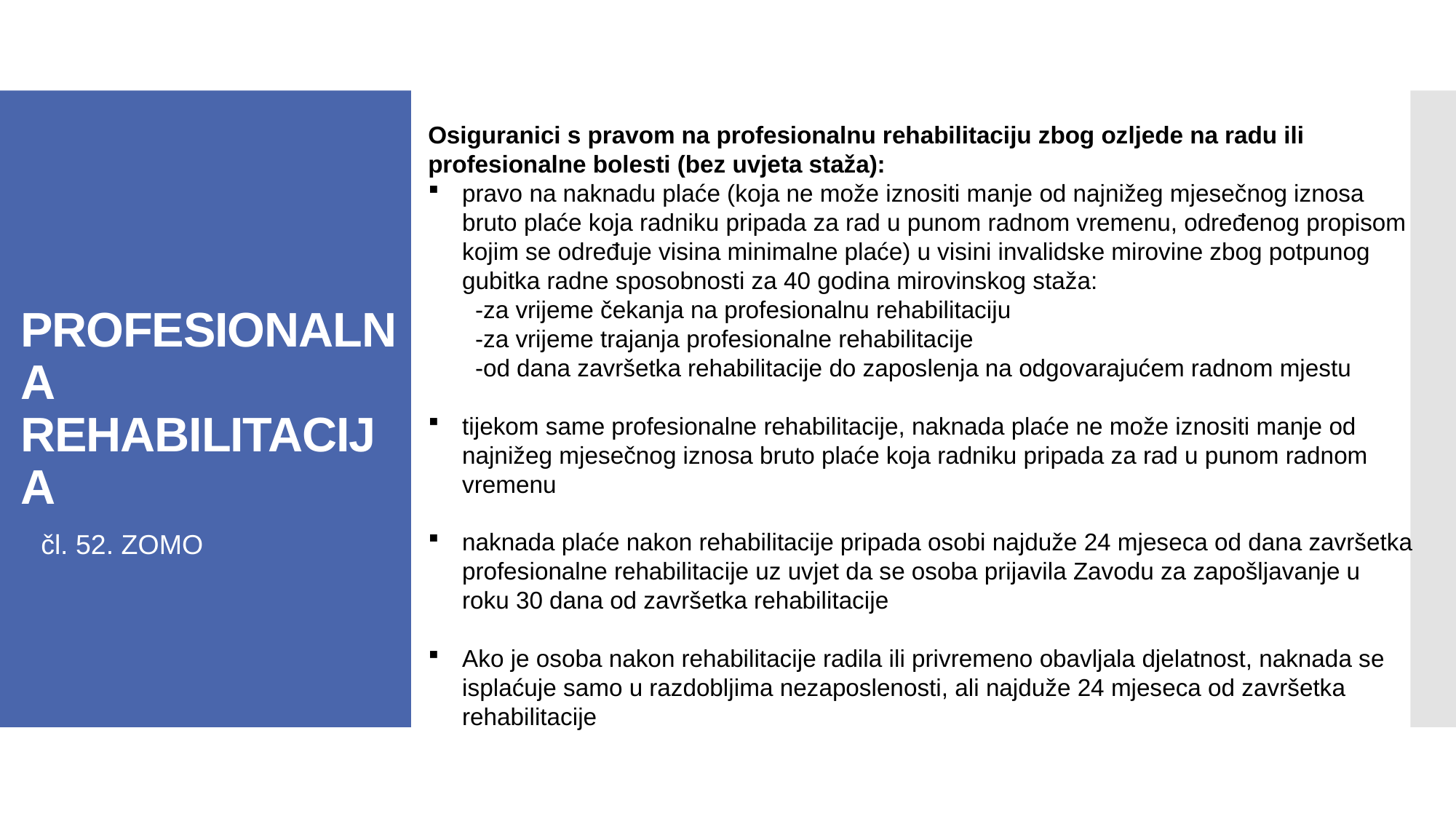

Osiguranici s pravom na profesionalnu rehabilitaciju zbog ozljede na radu ili profesionalne bolesti (bez uvjeta staža):
pravo na naknadu plaće (koja ne može iznositi manje od najnižeg mjesečnog iznosa bruto plaće koja radniku pripada za rad u punom radnom vremenu, određenog propisom kojim se određuje visina minimalne plaće) u visini invalidske mirovine zbog potpunog gubitka radne sposobnosti za 40 godina mirovinskog staža:
       -za vrijeme čekanja na profesionalnu rehabilitaciju
       -za vrijeme trajanja profesionalne rehabilitacije
       -od dana završetka rehabilitacije do zaposlenja na odgovarajućem radnom mjestu

tijekom same profesionalne rehabilitacije, naknada plaće ne može iznositi manje od najnižeg mjesečnog iznosa bruto plaće koja radniku pripada za rad u punom radnom vremenu

naknada plaće nakon rehabilitacije pripada osobi najduže 24 mjeseca od dana završetka profesionalne rehabilitacije uz uvjet da se osoba prijavila Zavodu za zapošljavanje u roku 30 dana od završetka rehabilitacije

Ako je osoba nakon rehabilitacije radila ili privremeno obavljala djelatnost, naknada se isplaćuje samo u razdobljima nezaposlenosti, ali najduže 24 mjeseca od završetka rehabilitacije
# PROFESIONALNA REHABILITACIJA
čl. 52. ZOMO